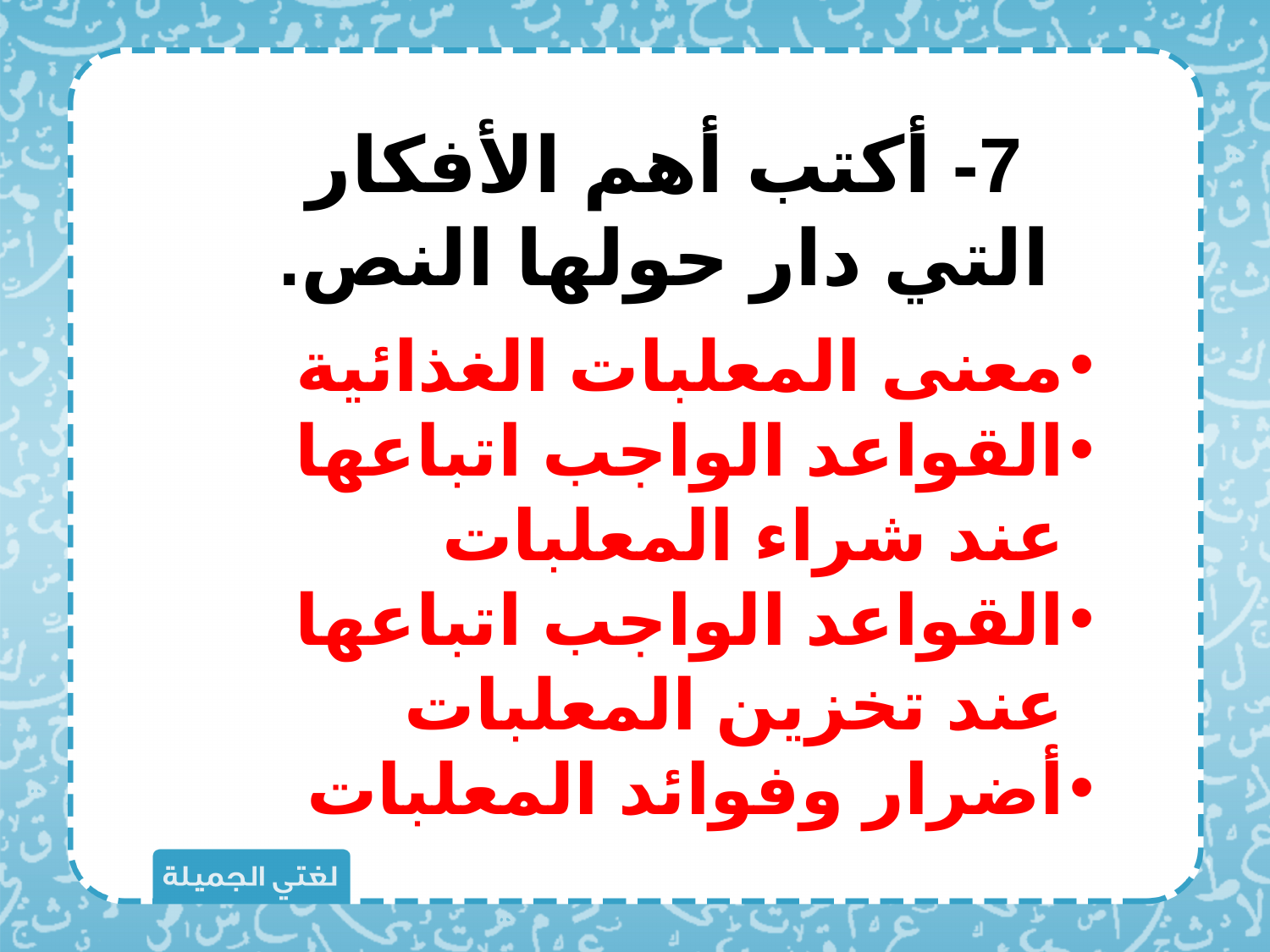

7- أكتب أهم الأفكار التي دار حولها النص.
معنى المعلبات الغذائية
القواعد الواجب اتباعها عند شراء المعلبات
القواعد الواجب اتباعها عند تخزين المعلبات
أضرار وفوائد المعلبات